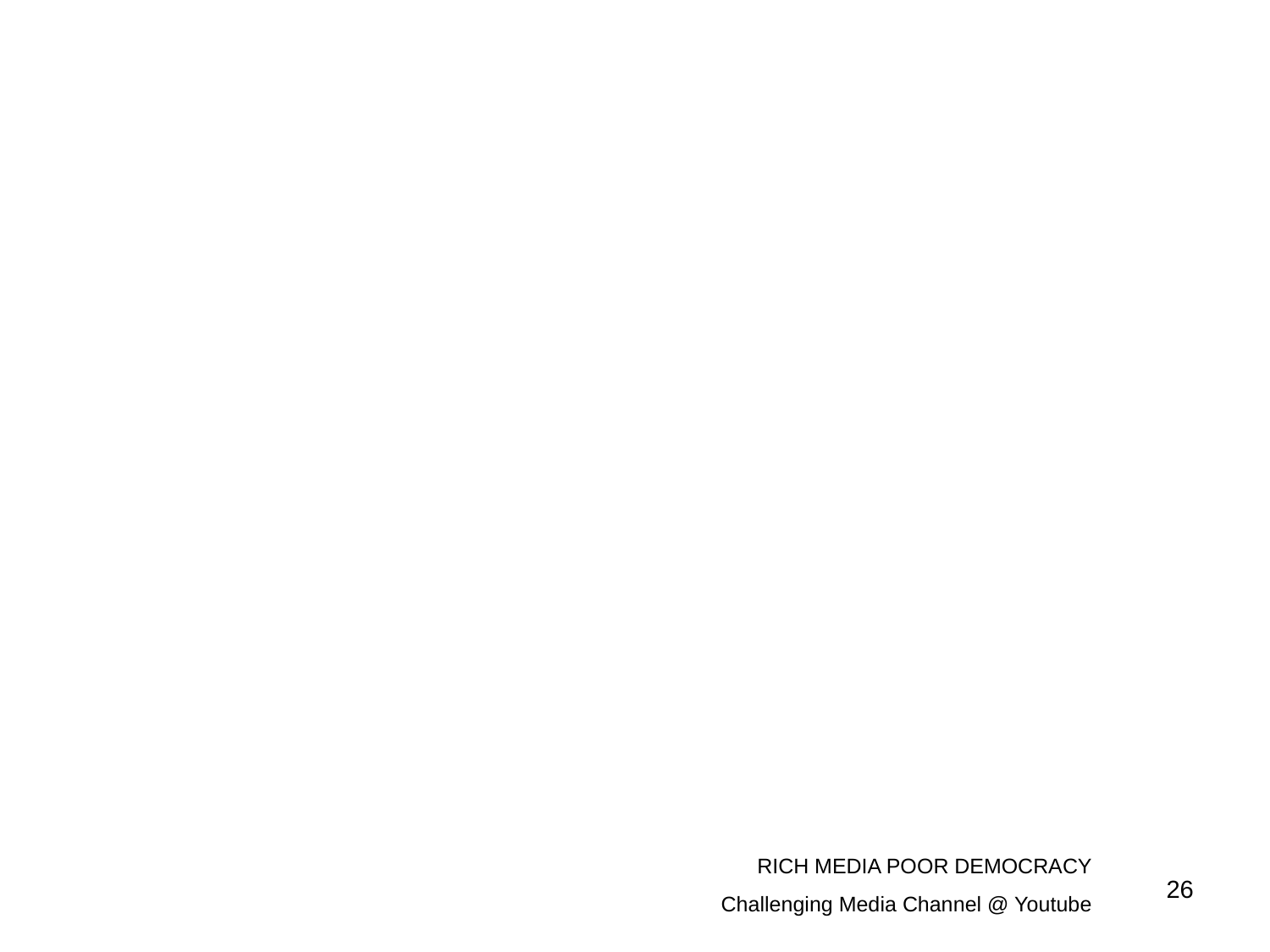

RICH MEDIA POOR DEMOCRACY
Challenging Media Channel @ Youtube
26